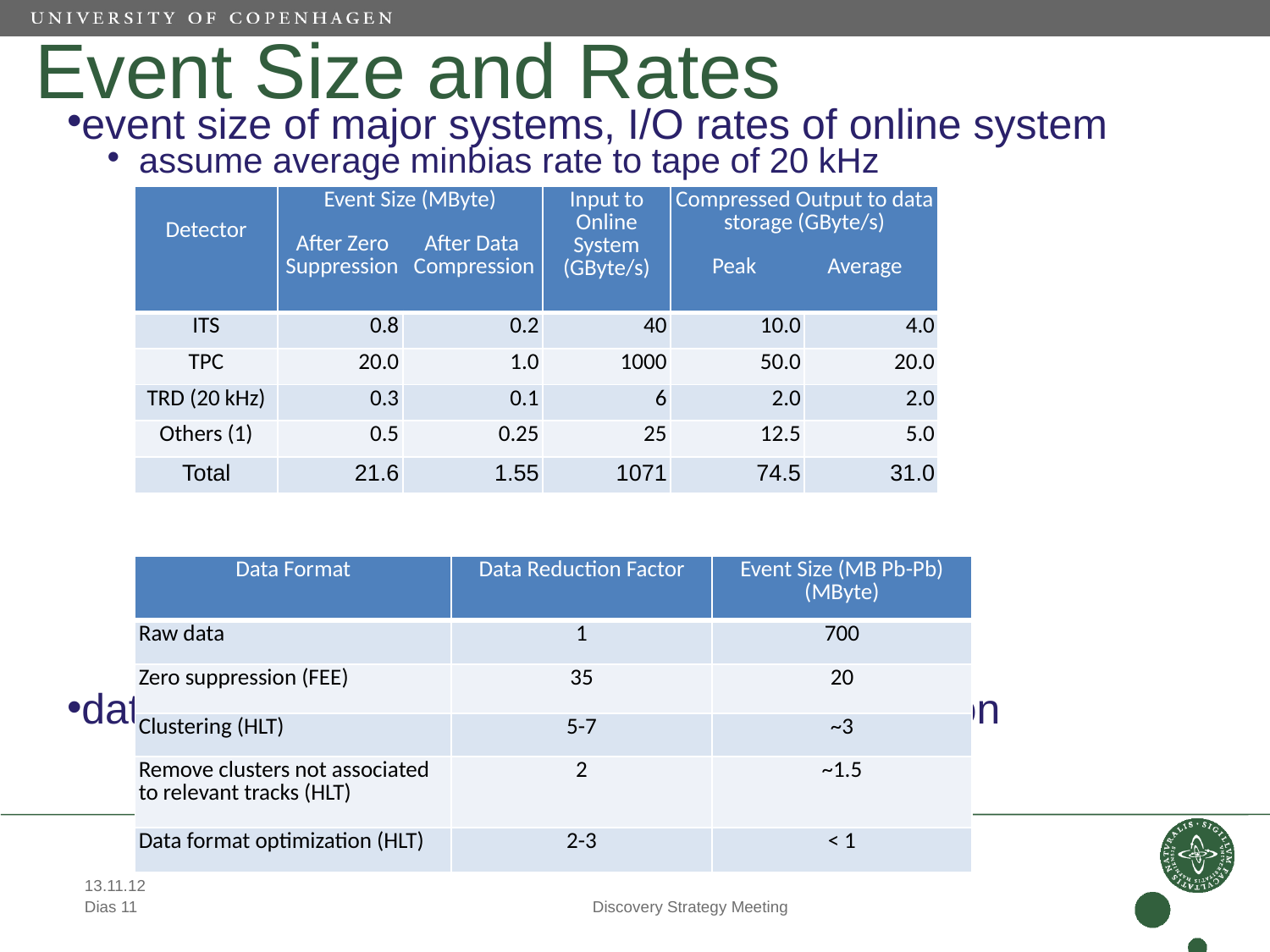

# Event Size and Rates
11
event size of major systems, I/O rates of online system
assume average minbias rate to tape of 20 kHz

data reduction for TPC: clustering, reconstruction

| Detector | Event Size (MByte) After Zero After Data Suppression Compression |  | Input to Online System (GByte/s) | Compressed Output to data storage (GByte/s) Peak Average |  |
| --- | --- | --- | --- | --- | --- |
| ITS | 0.8 | 0.2 | 40 | 10.0 | 4.0 |
| TPC | 20.0 | 1.0 | 1000 | 50.0 | 20.0 |
| TRD (20 kHz) | 0.3 | 0.1 | 6 | 2.0 | 2.0 |
| Others (1) | 0.5 | 0.25 | 25 | 12.5 | 5.0 |
| Total | 21.6 | 1.55 | 1071 | 74.5 | 31.0 |
| Data Format | Data Reduction Factor | Event Size (MB Pb-Pb) (MByte) |
| --- | --- | --- |
| Raw data | 1 | 700 |
| Zero suppression (FEE) | 35 | 20 |
| Clustering (HLT) | 5-7 | ~3 |
| Remove clusters not associated to relevant tracks (HLT) | 2 | ~1.5 |
| Data format optimization (HLT) | 2-3 | < 1 |